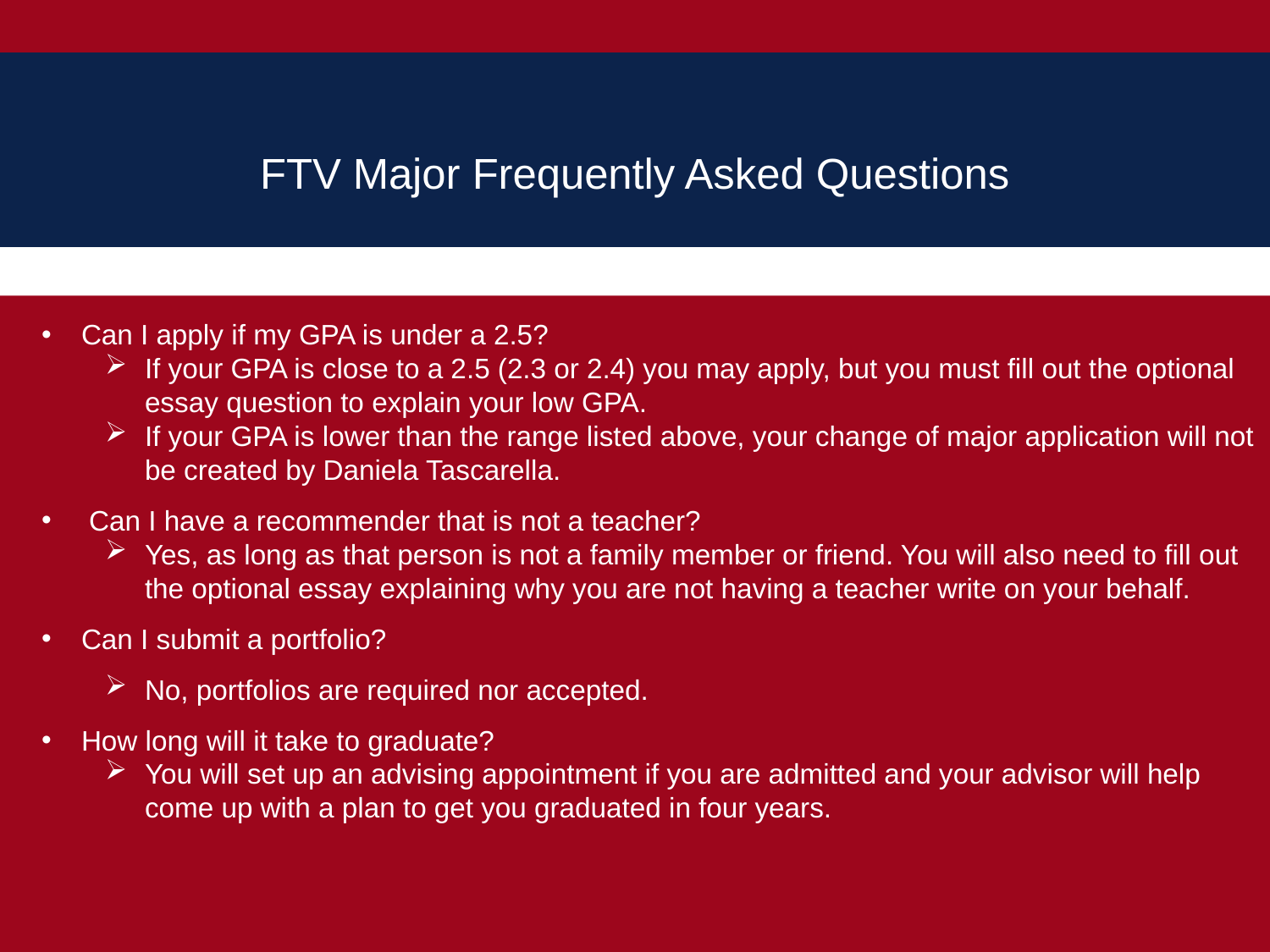

FTV Major Frequently Asked Questions
Can I apply if my GPA is under a 2.5?
If your GPA is close to a 2.5 (2.3 or 2.4) you may apply, but you must fill out the optional essay question to explain your low GPA.
If your GPA is lower than the range listed above, your change of major application will not be created by Daniela Tascarella.
 Can I have a recommender that is not a teacher?
Yes, as long as that person is not a family member or friend. You will also need to fill out the optional essay explaining why you are not having a teacher write on your behalf.
Can I submit a portfolio?
No, portfolios are required nor accepted.
How long will it take to graduate?
You will set up an advising appointment if you are admitted and your advisor will help come up with a plan to get you graduated in four years.